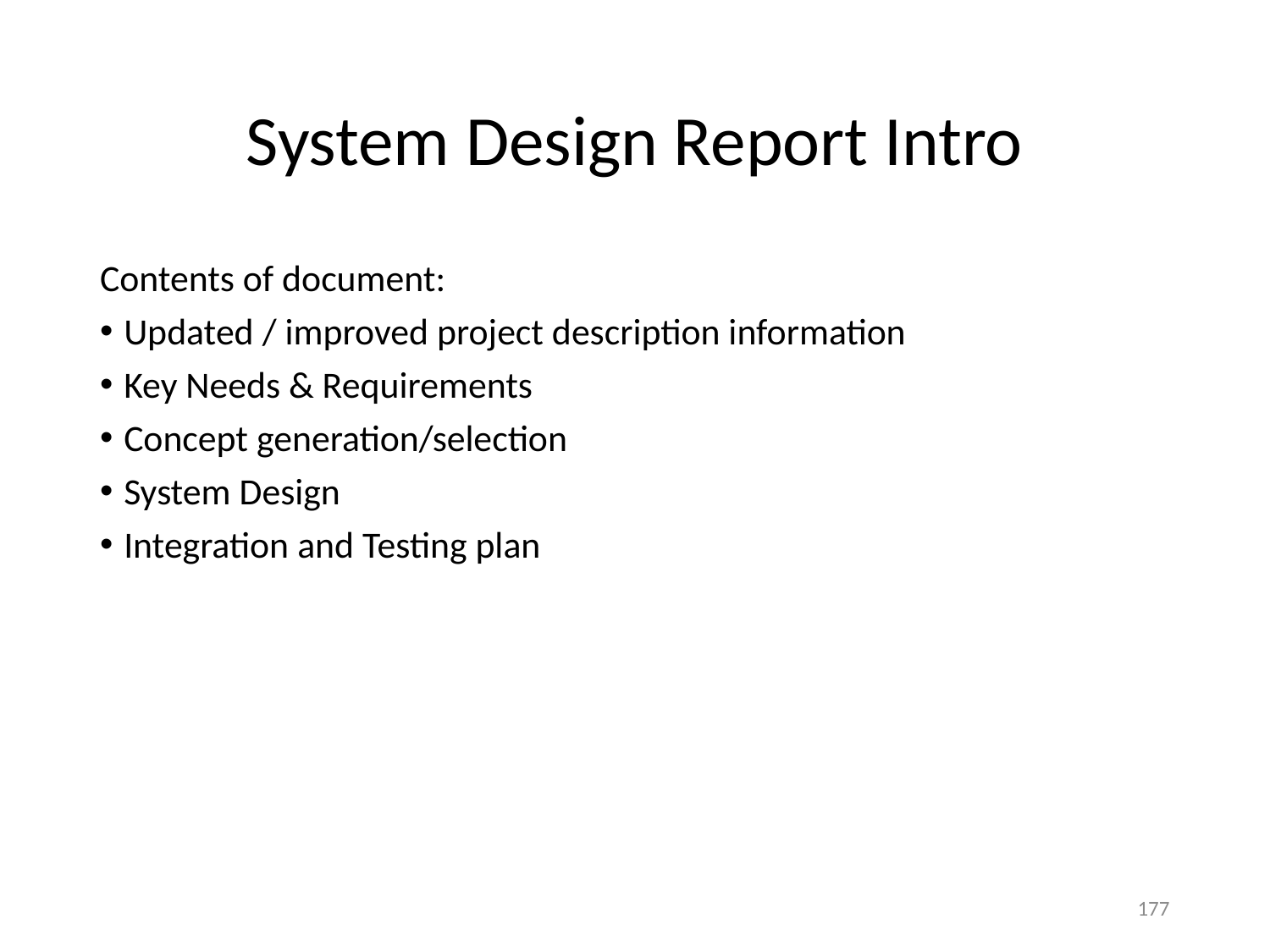

# System Design Report Intro
Contents of document:
Updated / improved project description information
Key Needs & Requirements
Concept generation/selection
System Design
Integration and Testing plan

177